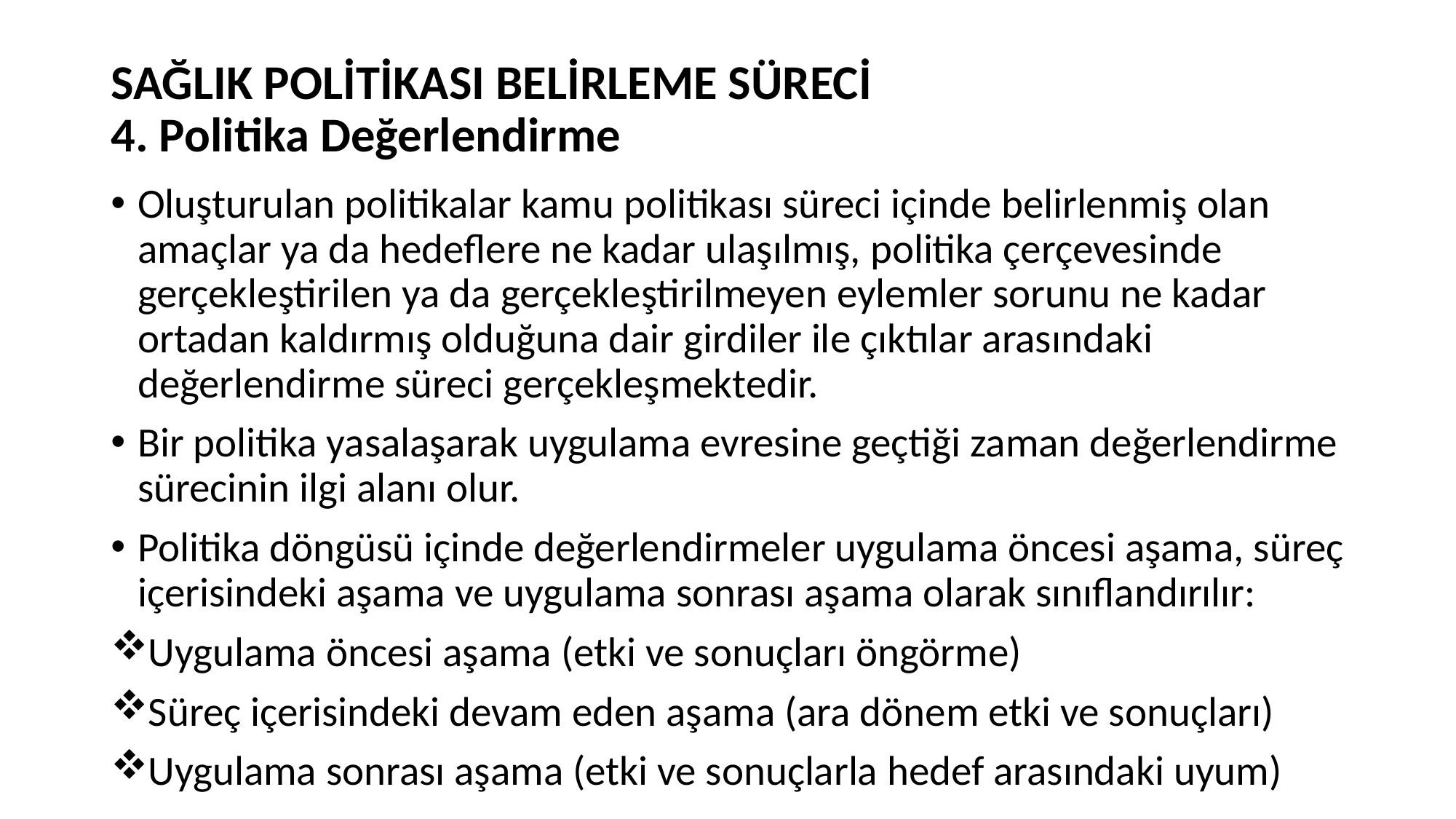

# SAĞLIK POLİTİKASI BELİRLEME SÜRECİ 4. Politika Değerlendirme
Oluşturulan politikalar kamu politikası süreci içinde belirlenmiş olan amaçlar ya da hedeflere ne kadar ulaşılmış, politika çerçevesinde gerçekleştirilen ya da gerçekleştirilmeyen eylemler sorunu ne kadar ortadan kaldırmış olduğuna dair girdiler ile çıktılar arasındaki değerlendirme süreci gerçekleşmektedir.
Bir politika yasalaşarak uygulama evresine geçtiği zaman değerlendirme sürecinin ilgi alanı olur.
Politika döngüsü içinde değerlendirmeler uygulama öncesi aşama, süreç içerisindeki aşama ve uygulama sonrası aşama olarak sınıflandırılır:
Uygulama öncesi aşama (etki ve sonuçları öngörme)
Süreç içerisindeki devam eden aşama (ara dönem etki ve sonuçları)
Uygulama sonrası aşama (etki ve sonuçlarla hedef arasındaki uyum)